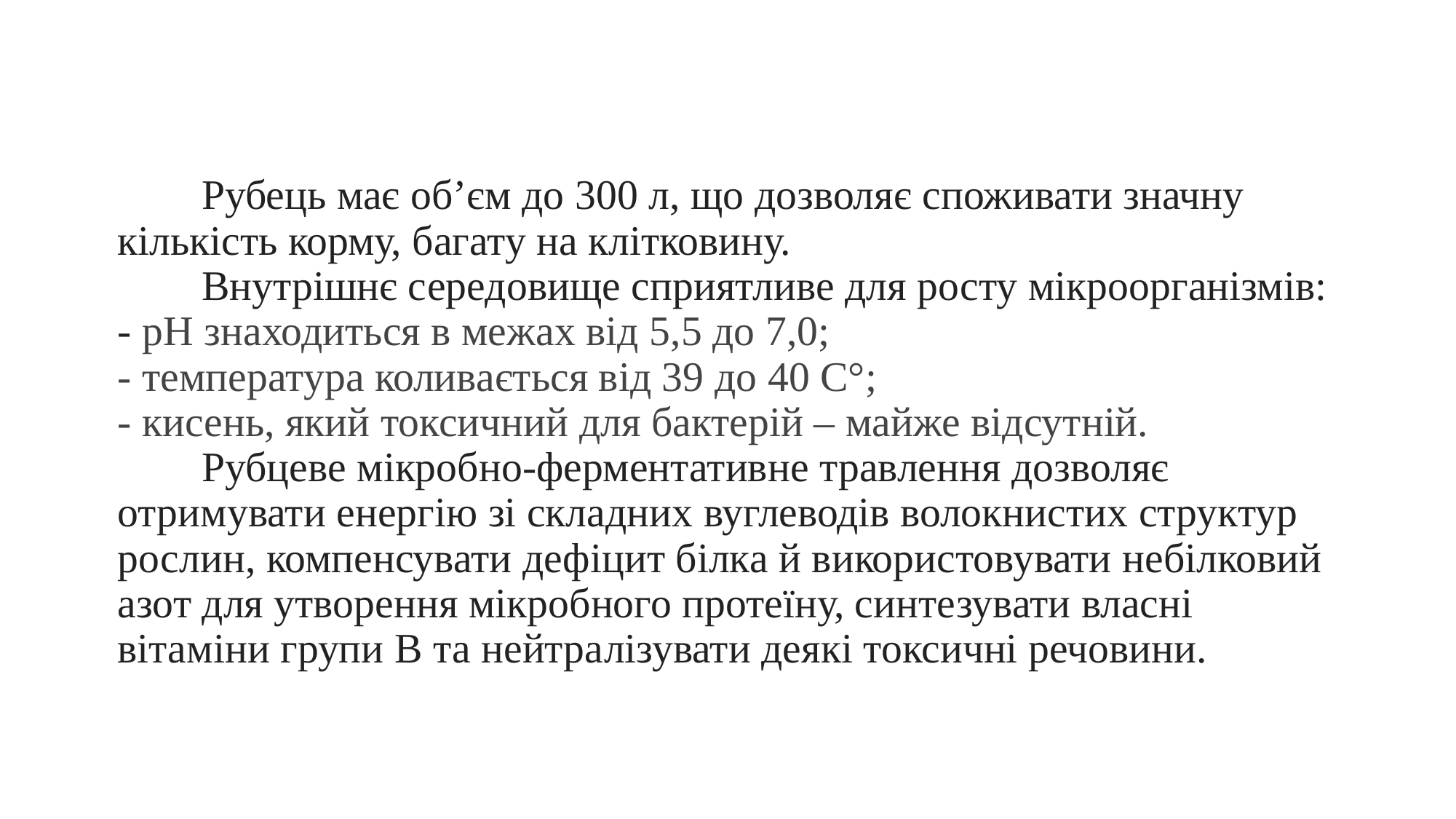

# Рубець має об’єм до 300 л, що дозволяє споживати значну кількість корму, багату на клітковину. Внутрішнє середовище сприятливе для росту мікроорганізмів: - рН знаходиться в межах від 5,5 до 7,0; - температура коливається від 39 до 40 С°; - кисень, який токсичний для бактерій – майже відсутній. Рубцеве мікробно-ферментативне травлення дозволяє отримувати енергію зі складних вуглеводів волокнистих структур рослин, компенсувати дефіцит білка й використовувати небілковий азот для утворення мікробного протеїну, синтезувати власні вітаміни групи В та нейтралізувати деякі токсичні речовини.